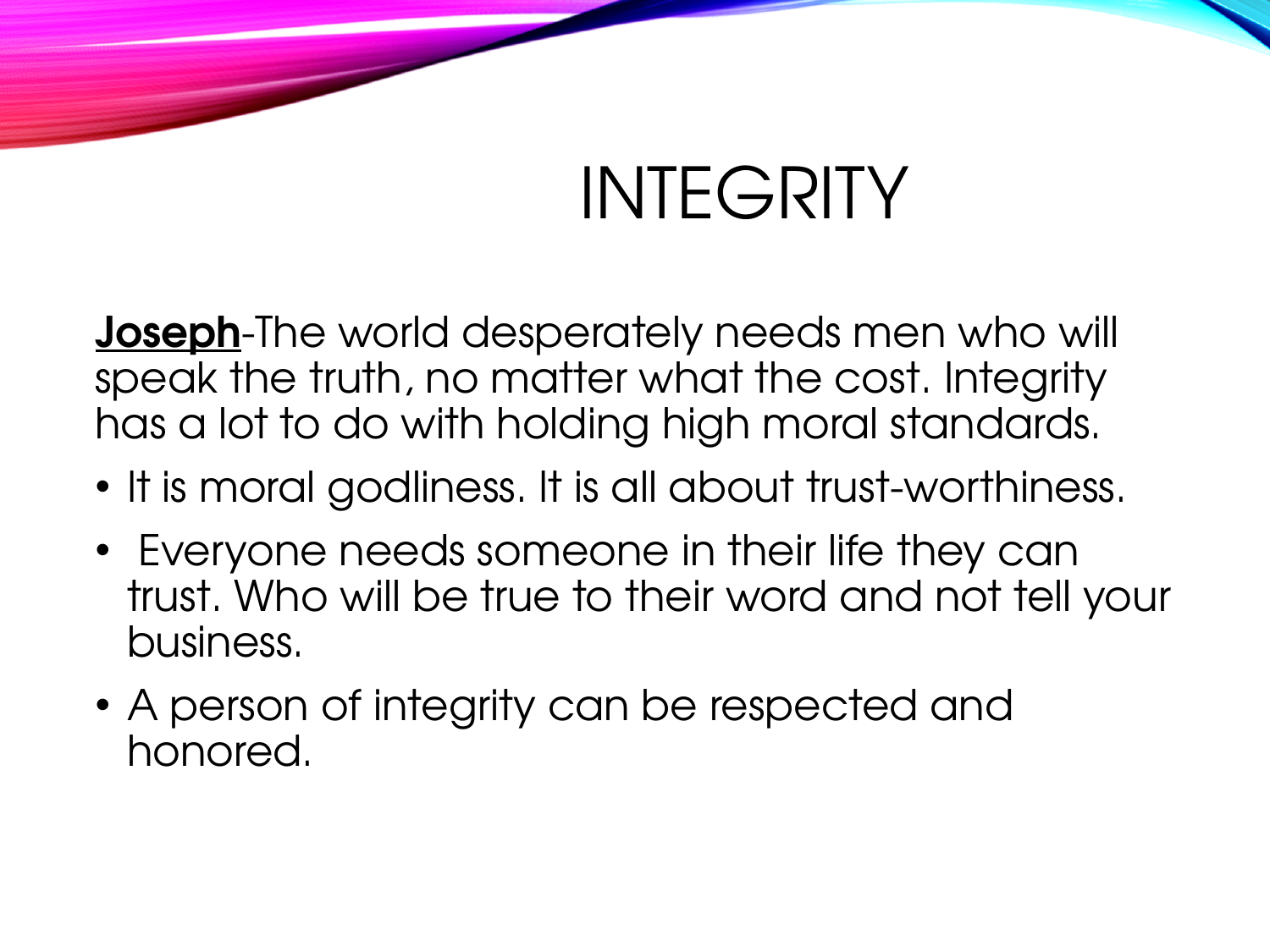

# Integrity
Joseph-The world desperately needs men who will speak the truth, no matter what the cost. Integrity has a lot to do with holding high moral standards.
It is moral godliness. It is all about trust-worthiness.
 Everyone needs someone in their life they can trust. Who will be true to their word and not tell your business.
A person of integrity can be respected and honored.